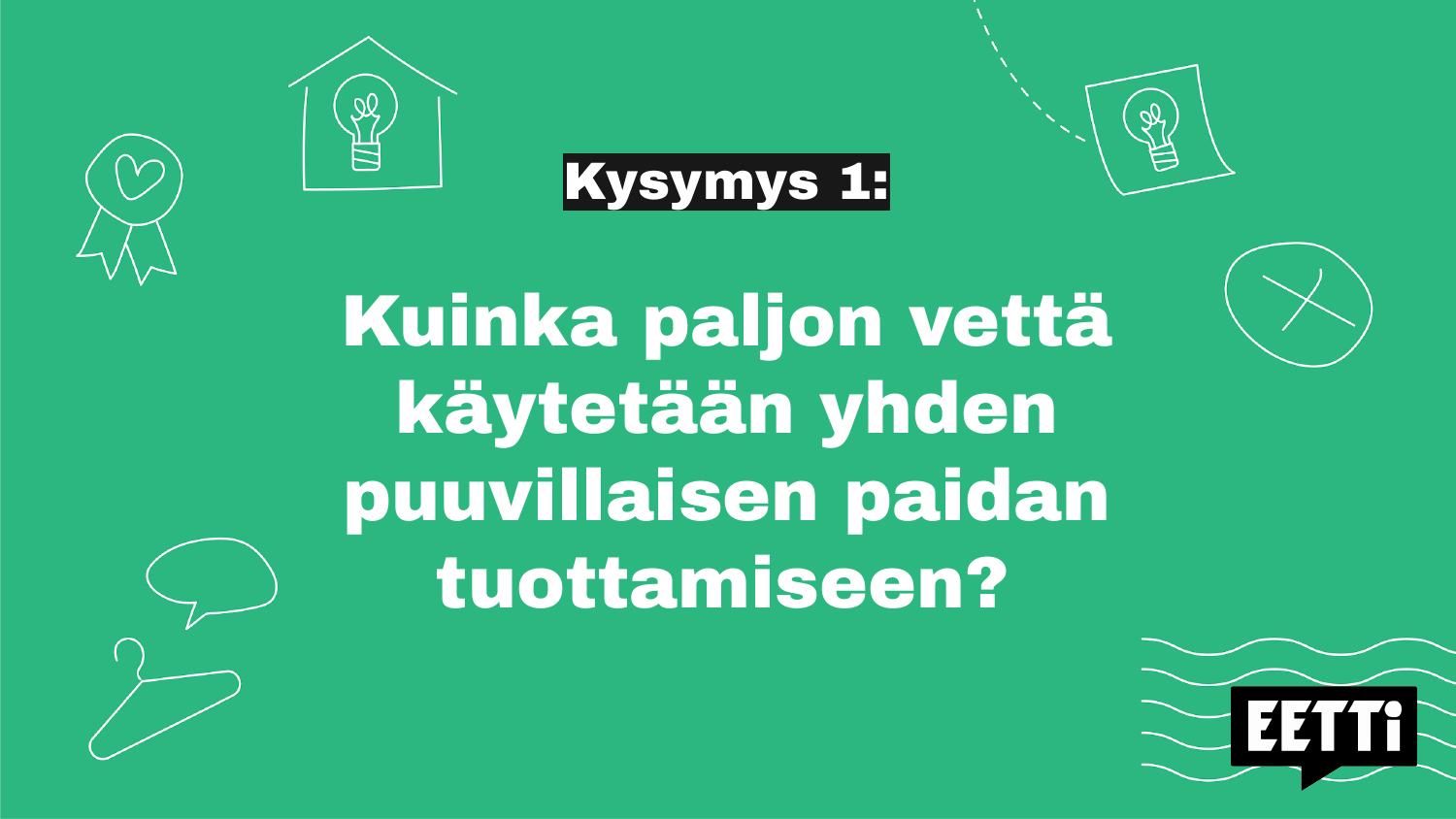

# Kysymys 1:

Kuinka paljon vettä käytetään yhden puuvillaisen paidan tuottamiseen?